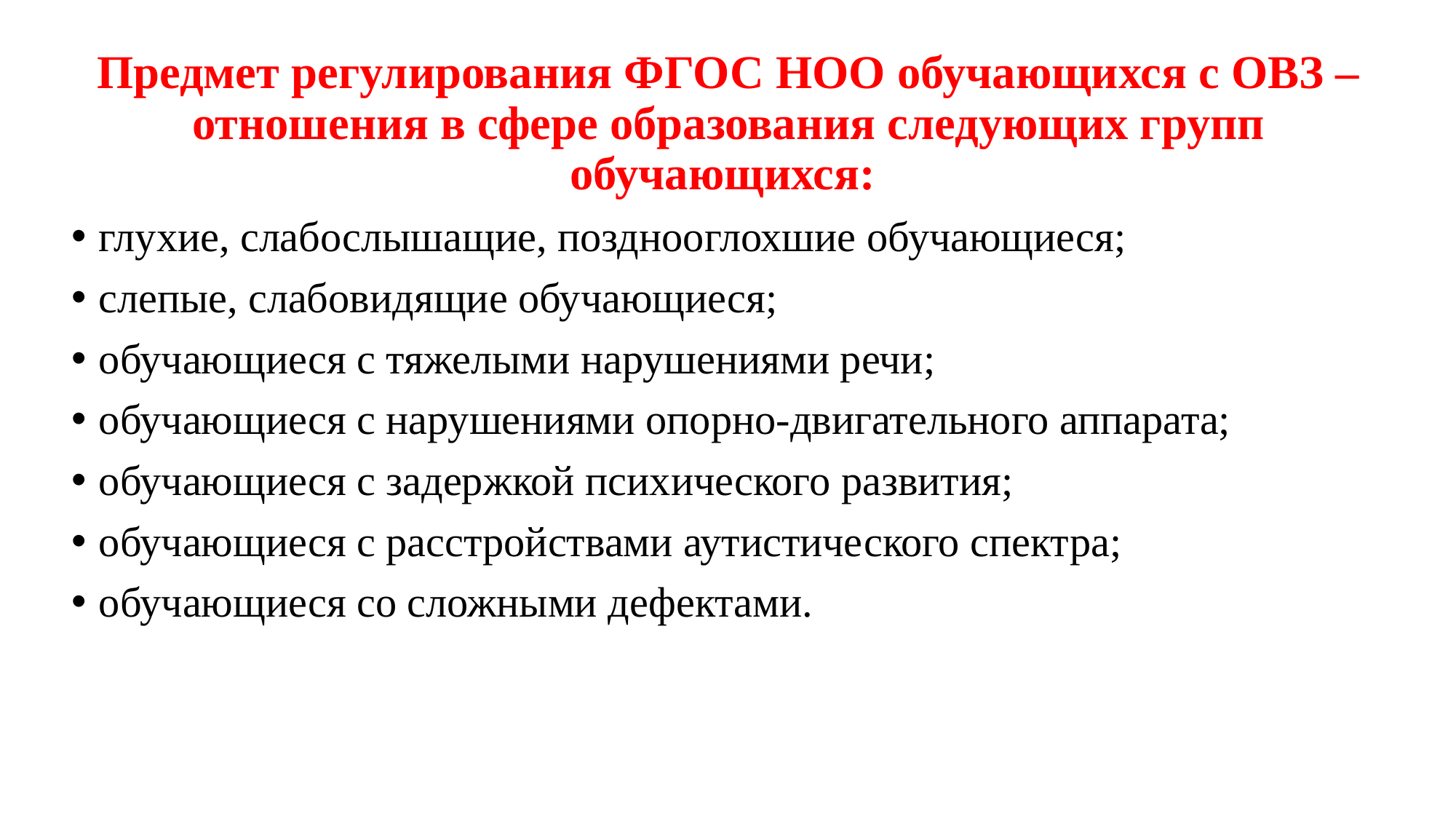

Предмет регулирования ФГОС НОО обучающихся с ОВЗ – отношения в сфере образования следующих групп обучающихся:
глухие, слабослышащие, позднооглохшие обучающиеся;
слепые, слабовидящие обучающиеся;
обучающиеся с тяжелыми нарушениями речи;
обучающиеся с нарушениями опорно-двигательного аппарата;
обучающиеся с задержкой психического развития;
обучающиеся с расстройствами аутистического спектра;
обучающиеся со сложными дефектами.